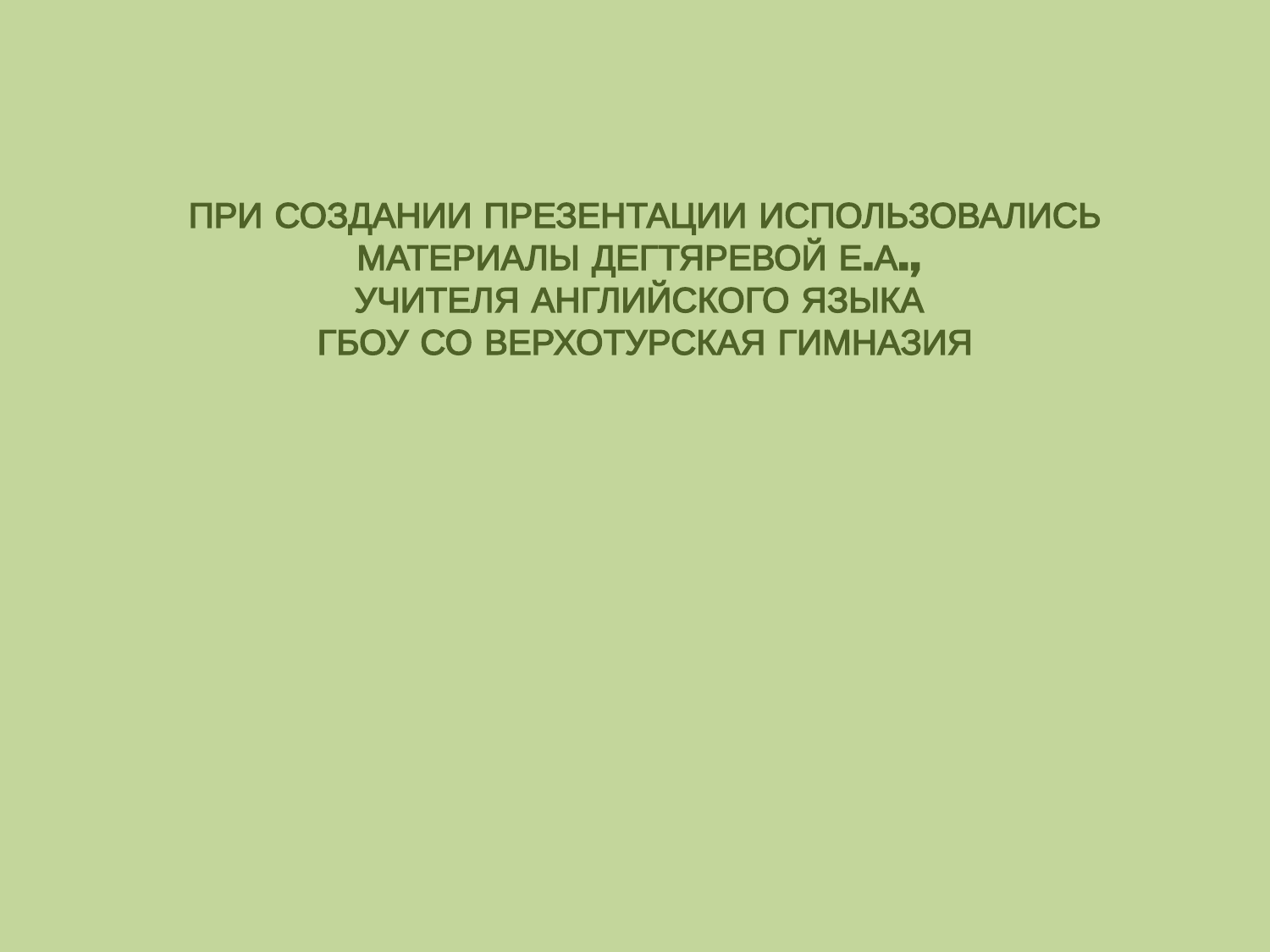

ПРИ СОЗДАНИИ ПРЕЗЕНТАЦИИ ИСПОЛЬЗОВАЛИСЬ МАТЕРИАЛЫ ДЕГТЯРЕВОЙ Е.А.,
УЧИТЕЛЯ АНГЛИЙСКОГО ЯЗЫКА
ГБОУ СО ВЕРХОТУРСКАЯ ГИМНАЗИЯ